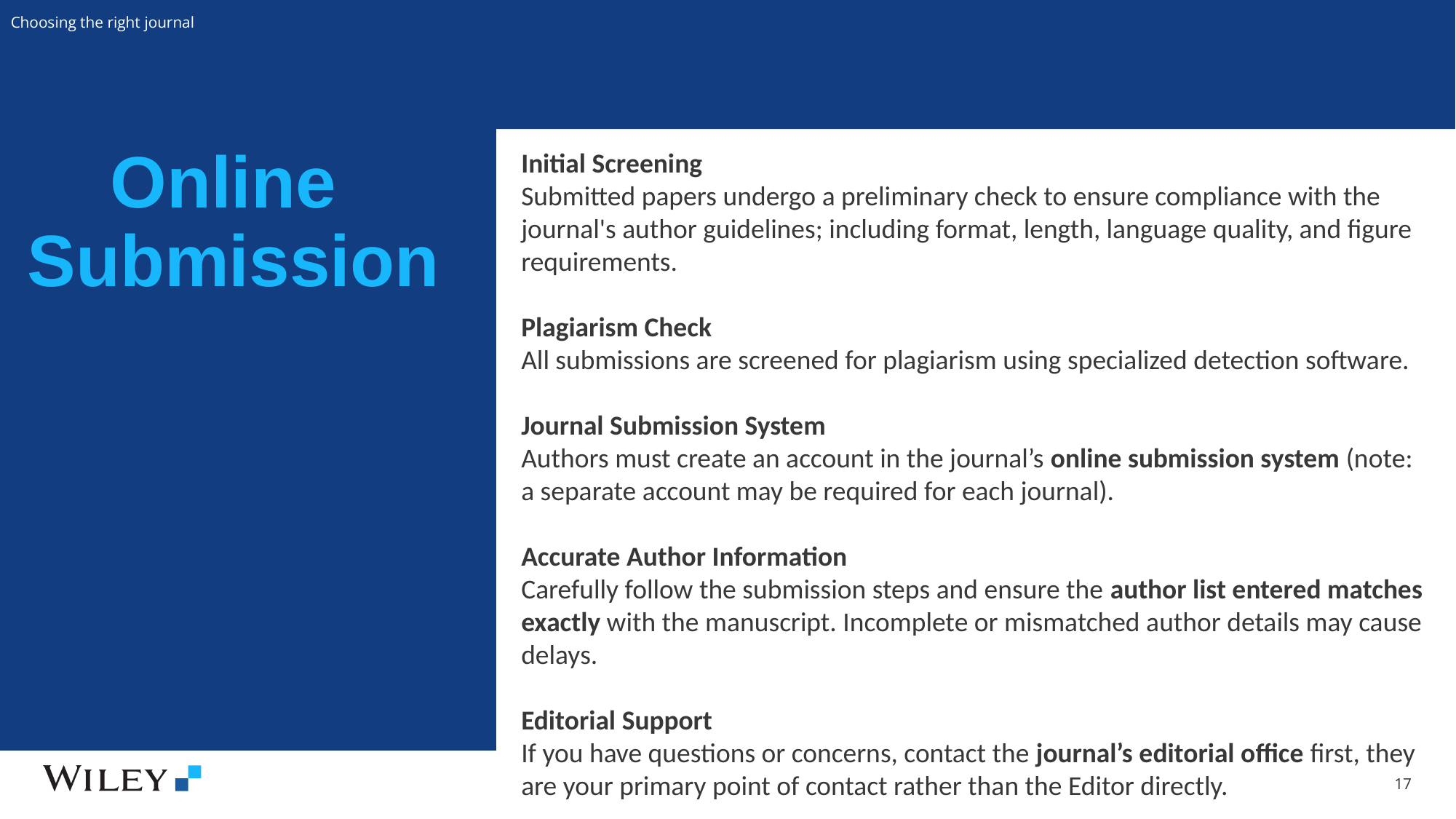

Choosing the right journal

Initial Screening
Submitted papers undergo a preliminary check to ensure compliance with the journal's author guidelines; including format, length, language quality, and figure requirements.

Plagiarism Check
All submissions are screened for plagiarism using specialized detection software.

Journal Submission System
Authors must create an account in the journal’s online submission system (note: a separate account may be required for each journal).

Accurate Author Information
Carefully follow the submission steps and ensure the author list entered matches exactly with the manuscript. Incomplete or mismatched author details may cause delays.

Editorial Support
If you have questions or concerns, contact the journal’s editorial office first, they are your primary point of contact rather than the Editor directly.
# Online Submission